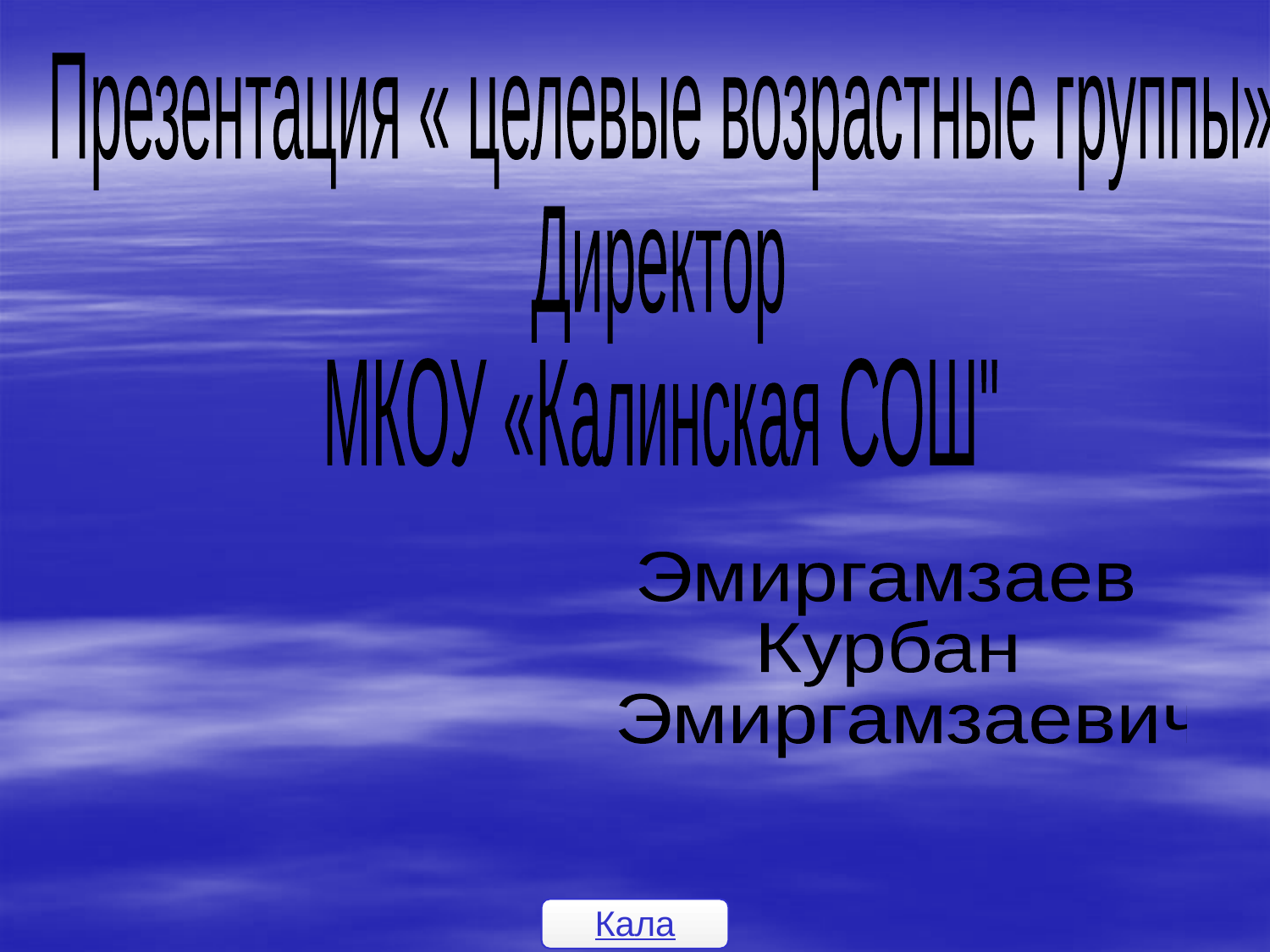

Презентация « целевые возрастные группы»
Директор
МКОУ «Калинская СОШ"
Эмиргамзаев
Курбан
 Эмиргамзаевич
Кала